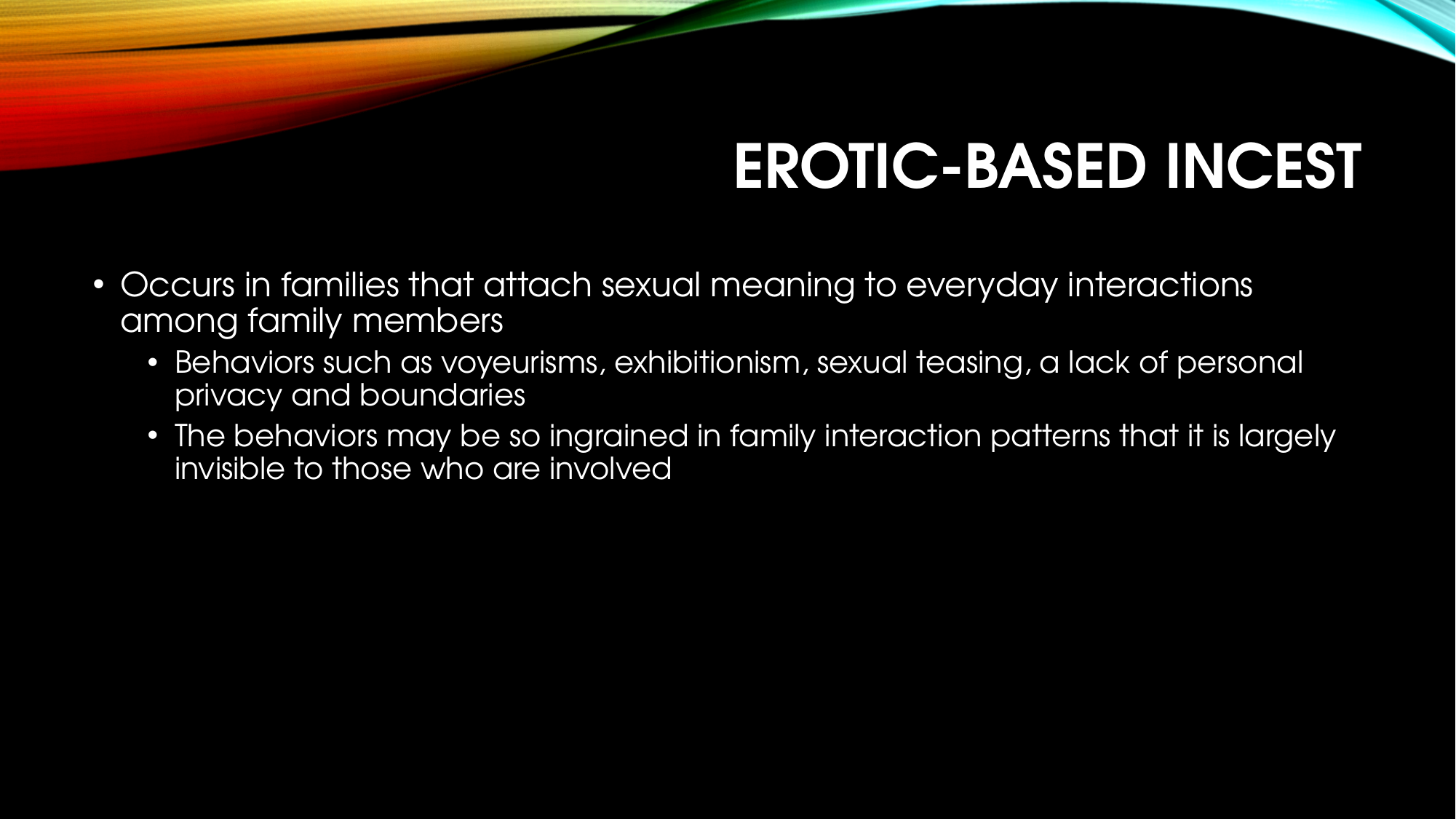

# Erotic-based Incest
Occurs in families that attach sexual meaning to everyday interactions among family members
Behaviors such as voyeurisms, exhibitionism, sexual teasing, a lack of personal privacy and boundaries
The behaviors may be so ingrained in family interaction patterns that it is largely invisible to those who are involved